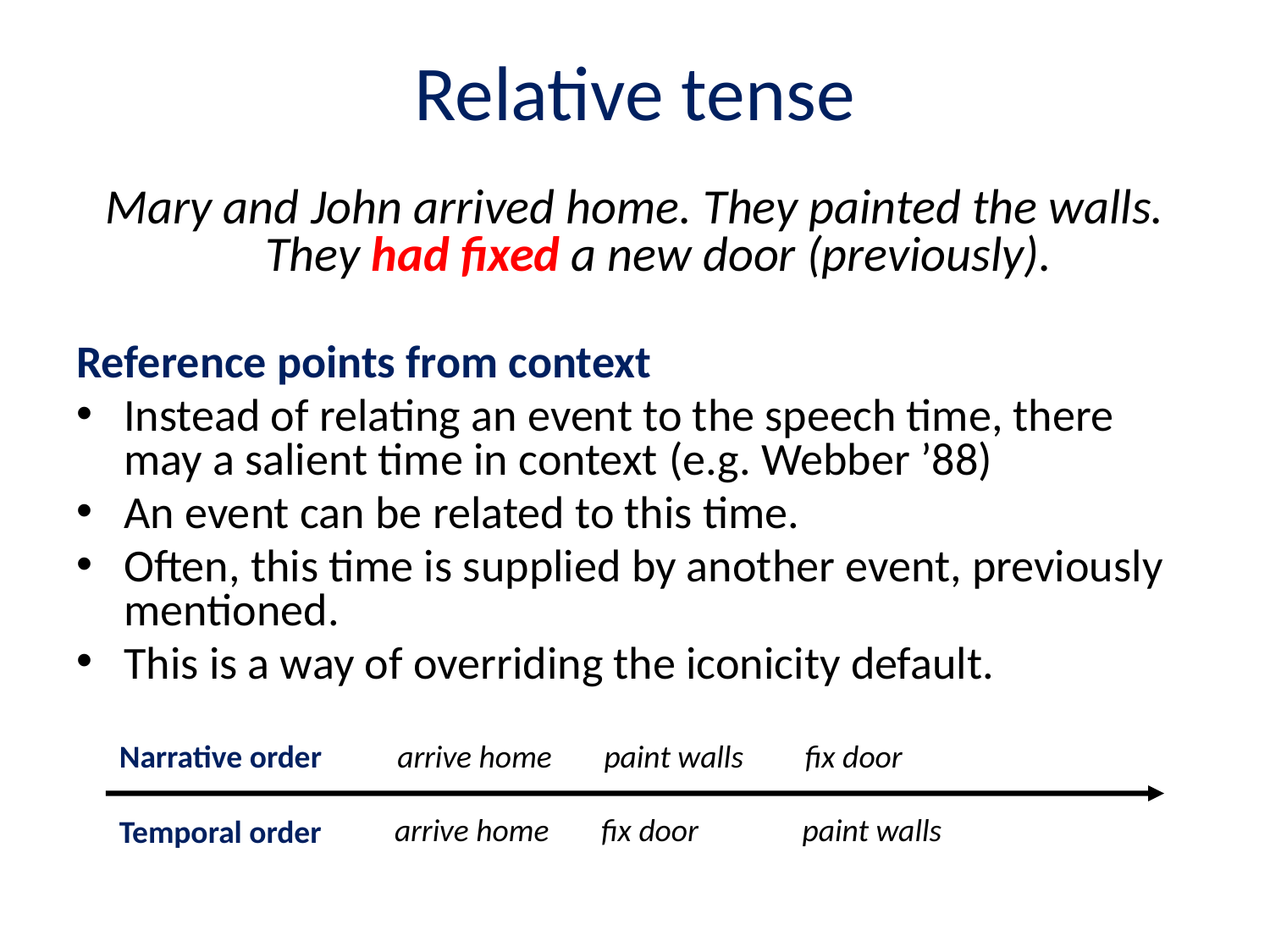

# Relative tense
Mary and John arrived home. They painted the walls. They had fixed a new door (previously).

Reference points from context
Instead of relating an event to the speech time, there may a salient time in context (e.g. Webber ’88)
An event can be related to this time.
Often, this time is supplied by another event, previously mentioned.
This is a way of overriding the iconicity default.

Narrative order
arrive home
paint walls
fix door

arrive home
fix door
paint walls
Temporal order